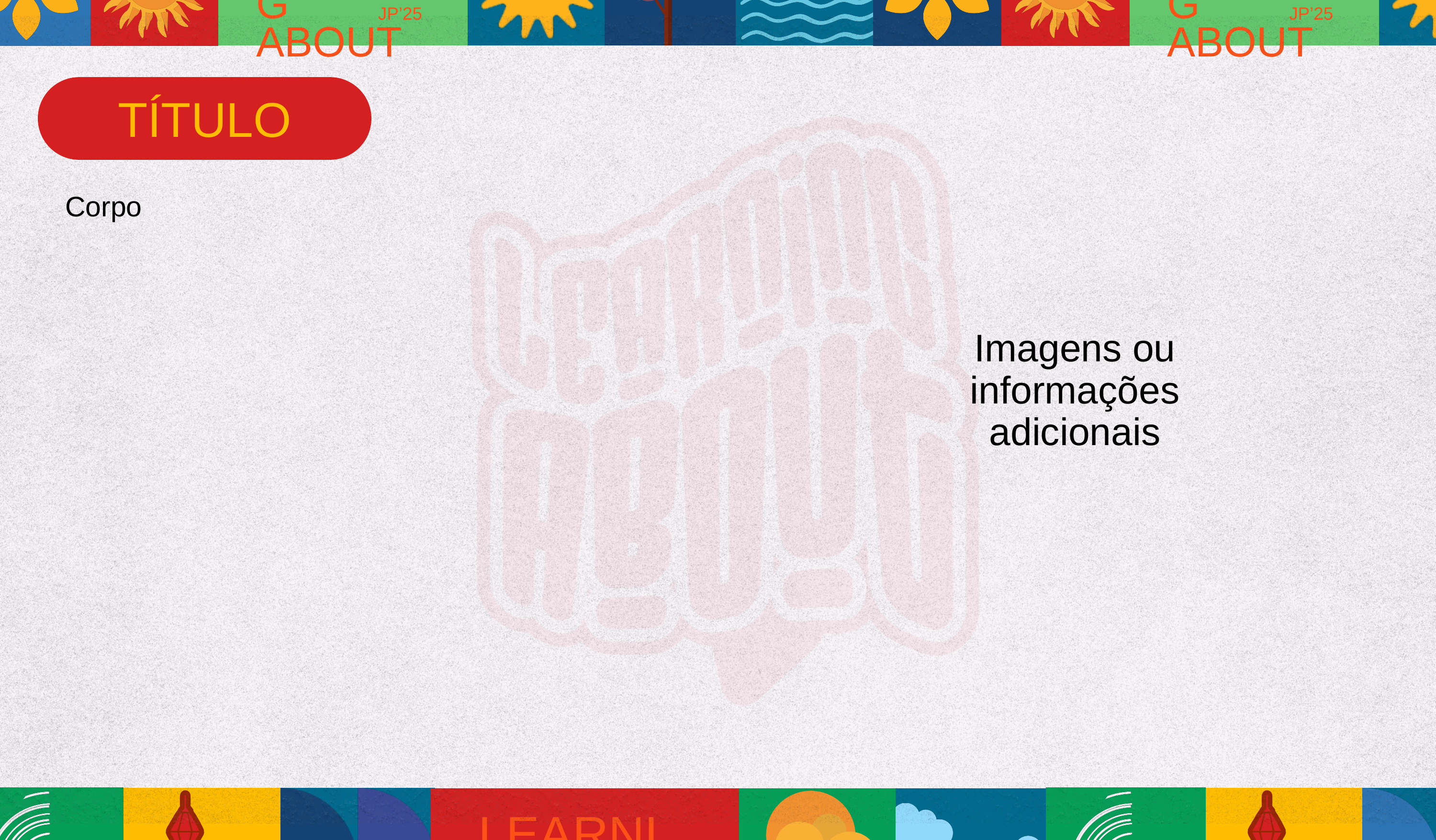

LEARNING
ABOUT
LEARNING
ABOUT

JP’25
JP’25

TÍTULO
Corpo
Imagens ou informações adicionais

LEARNING
ABOUT
LEARNING
ABOUT

JP’25
JP’25